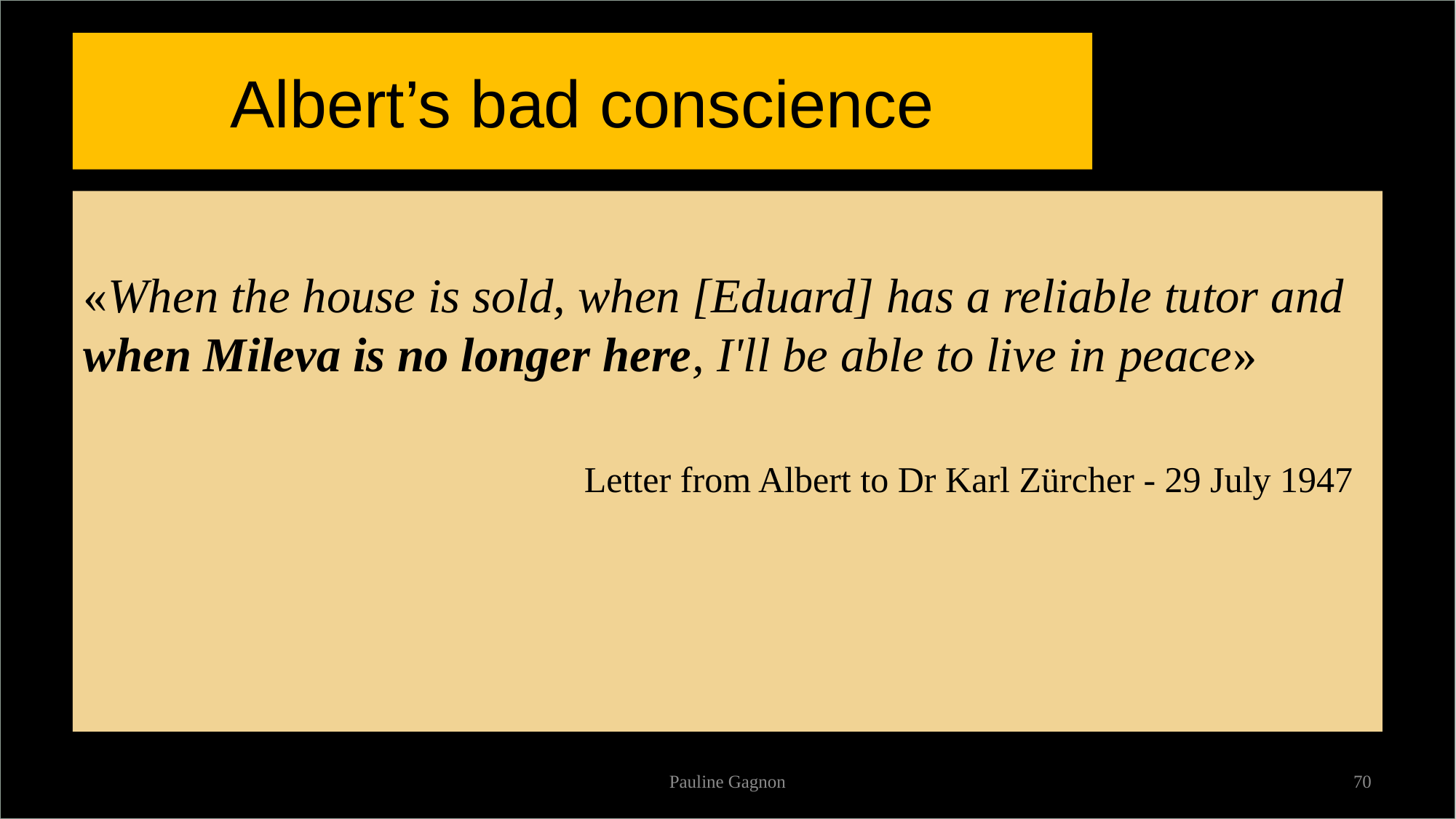

# Albert’s bad conscience

«When the house is sold, when [Eduard] has a reliable tutor and when Mileva is no longer here, I'll be able to live in peace»

Letter from Albert to Dr Karl Zürcher - 29 July 1947
Pauline Gagnon
70